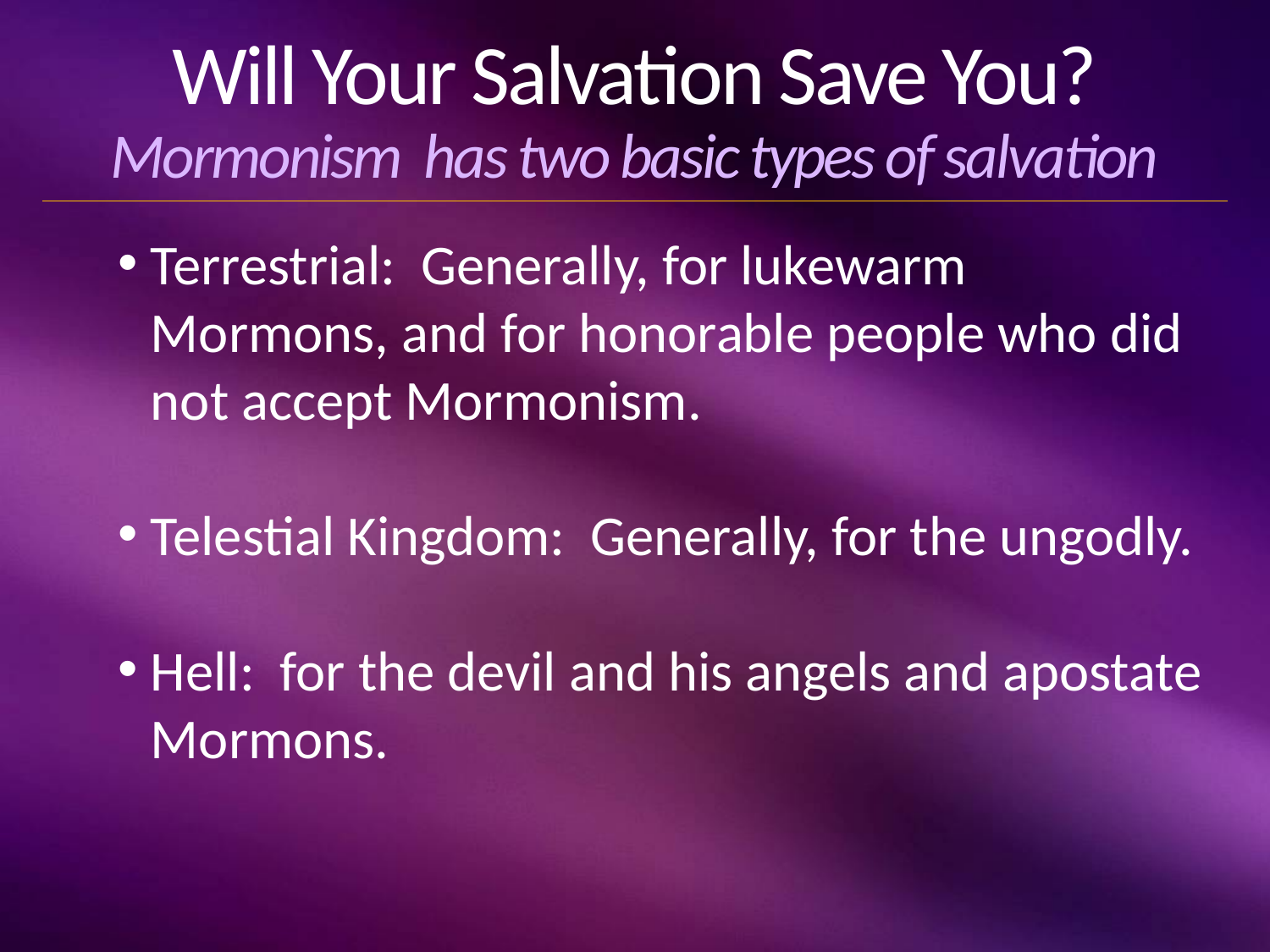

# Will Your Salvation Save You? Mormonism  has two basic types of salvation
Terrestrial:  Generally, for lukewarm Mormons, and for honorable people who did not accept Mormonism.

Telestial Kingdom:  Generally, for the ungodly.

Hell:  for the devil and his angels and apostate Mormons.